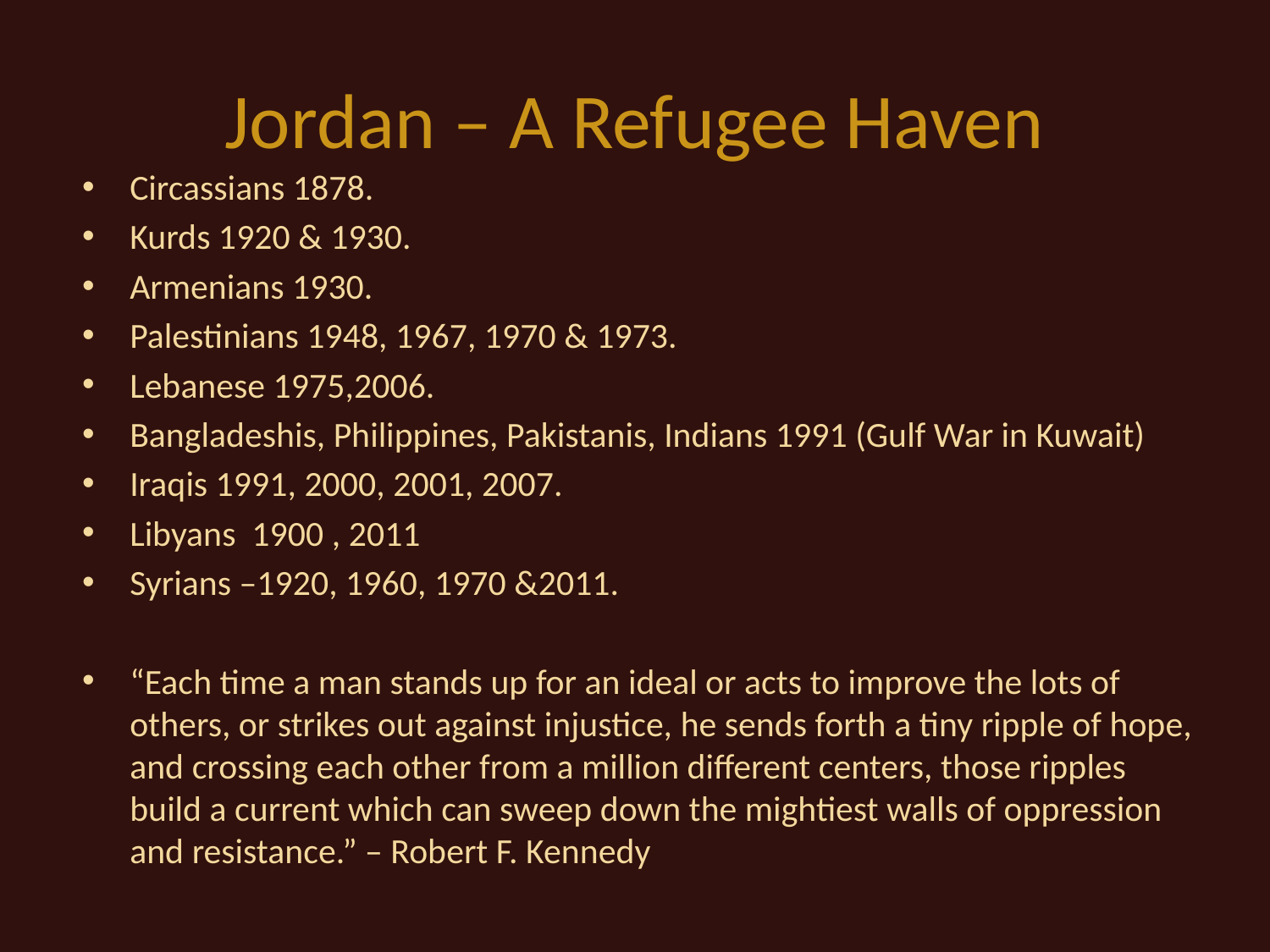

# Jordan – A Refugee Haven
Circassians 1878.
Kurds 1920 & 1930.
Armenians 1930.
Palestinians 1948, 1967, 1970 & 1973.
Lebanese 1975,2006.
Bangladeshis, Philippines, Pakistanis, Indians 1991 (Gulf War in Kuwait)
Iraqis 1991, 2000, 2001, 2007.
Libyans  1900 , 2011
Syrians –1920, 1960, 1970 &2011.

“Each time a man stands up for an ideal or acts to improve the lots of others, or strikes out against injustice, he sends forth a tiny ripple of hope, and crossing each other from a million different centers, those ripples build a current which can sweep down the mightiest walls of oppression and resistance.” – Robert F. Kennedy